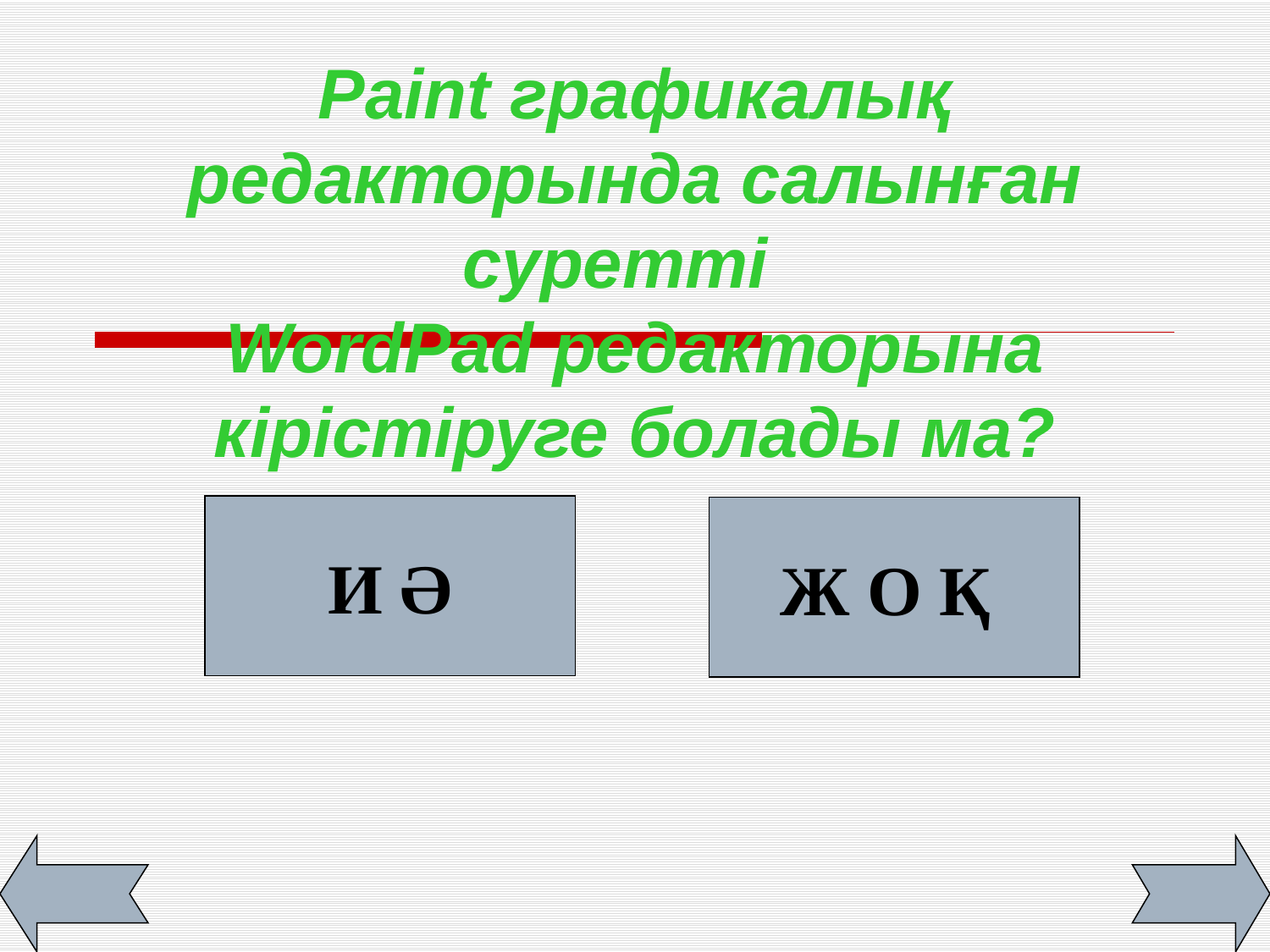

Paint графикалық редакторында салынған суретті
WordPad редакторына кірістіруге болады ма?

И Ә

Ж О Қ